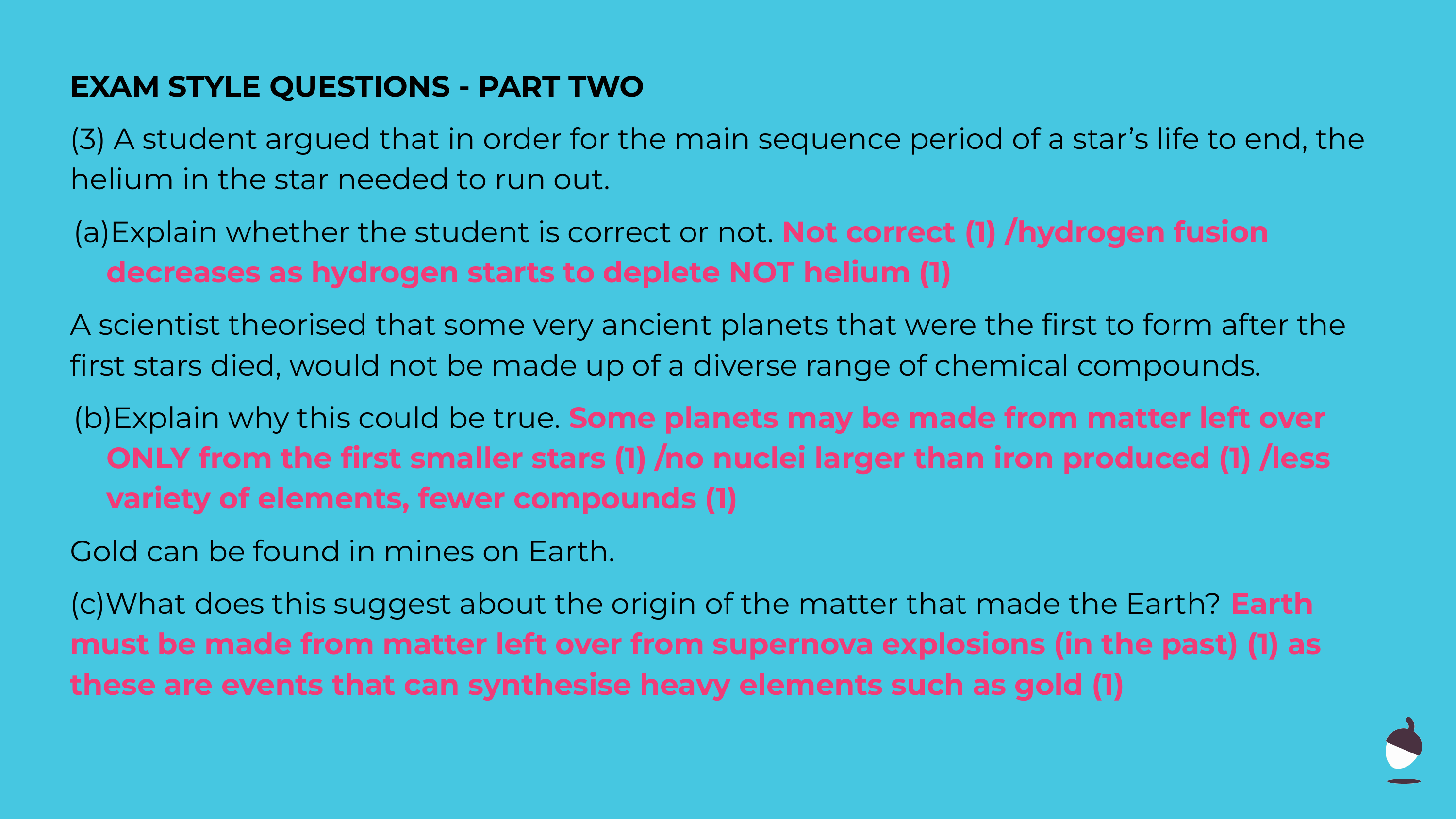

EXAM STYLE QUESTIONS - PART TWO
(3) A student argued that in order for the main sequence period of a star’s life to end, the helium in the star needed to run out.
Explain whether the student is correct or not. Not correct (1) /hydrogen fusion decreases as hydrogen starts to deplete NOT helium (1)
A scientist theorised that some very ancient planets that were the first to form after the first stars died, would not be made up of a diverse range of chemical compounds.
Explain why this could be true. Some planets may be made from matter left over ONLY from the first smaller stars (1) /no nuclei larger than iron produced (1) /less variety of elements, fewer compounds (1)
Gold can be found in mines on Earth.
(c)What does this suggest about the origin of the matter that made the Earth? Earth must be made from matter left over from supernova explosions (in the past) (1) as these are events that can synthesise heavy elements such as gold (1)